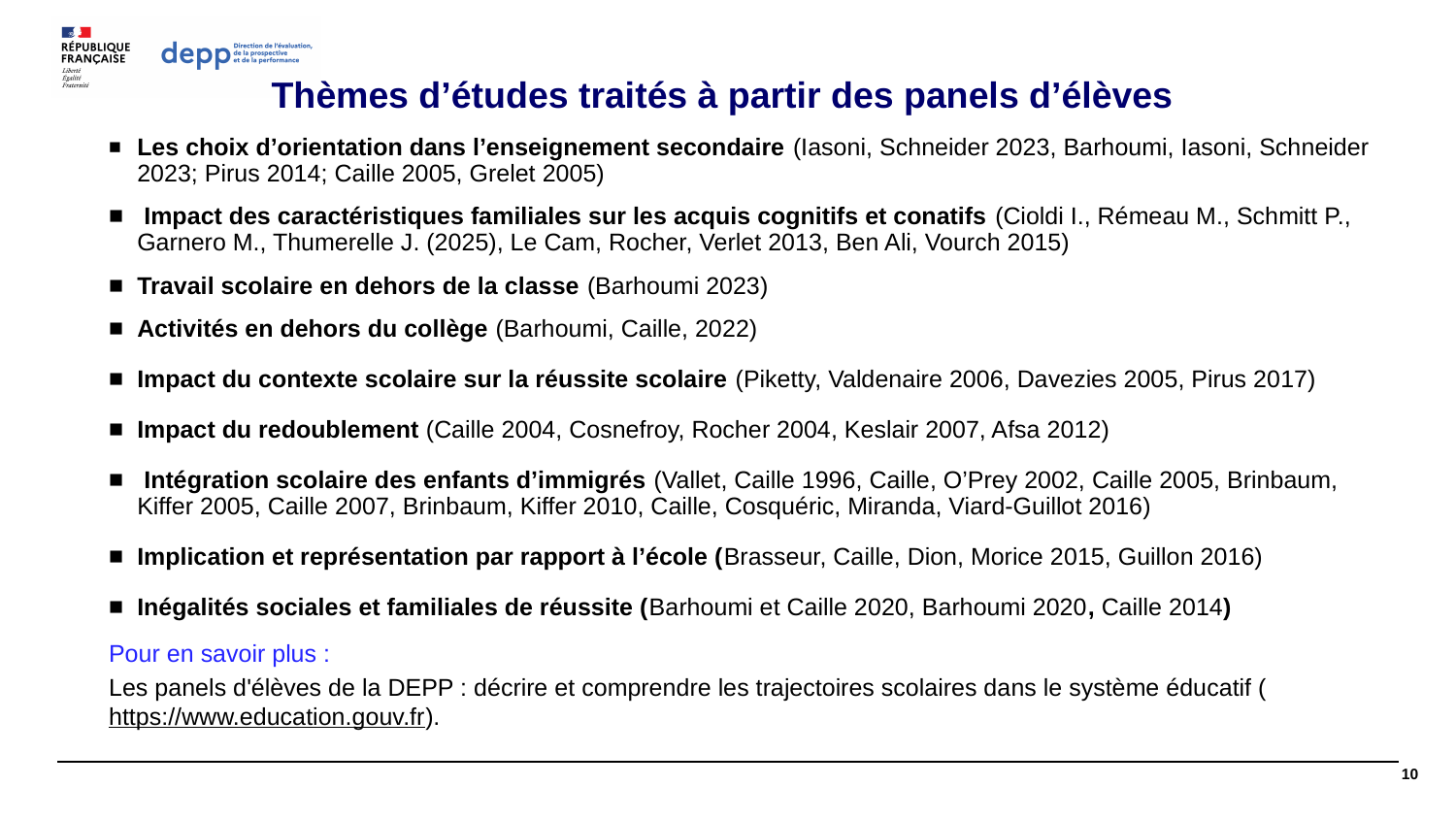

# Thèmes d’études traités à partir des panels d’élèves

Les choix d’orientation dans l’enseignement secondaire (Iasoni, Schneider 2023, Barhoumi, Iasoni, Schneider 2023; Pirus 2014; Caille 2005, Grelet 2005)
 Impact des caractéristiques familiales sur les acquis cognitifs et conatifs (Cioldi I., Rémeau M., Schmitt P., Garnero M., Thumerelle J. (2025), Le Cam, Rocher, Verlet 2013, Ben Ali, Vourch 2015)
Travail scolaire en dehors de la classe (Barhoumi 2023)
Activités en dehors du collège (Barhoumi, Caille, 2022)
Impact du contexte scolaire sur la réussite scolaire (Piketty, Valdenaire 2006, Davezies 2005, Pirus 2017)
Impact du redoublement (Caille 2004, Cosnefroy, Rocher 2004, Keslair 2007, Afsa 2012)
 Intégration scolaire des enfants d’immigrés (Vallet, Caille 1996, Caille, O’Prey 2002, Caille 2005, Brinbaum, Kiffer 2005, Caille 2007, Brinbaum, Kiffer 2010, Caille, Cosquéric, Miranda, Viard-Guillot 2016)
Implication et représentation par rapport à l’école (Brasseur, Caille, Dion, Morice 2015, Guillon 2016)
Inégalités sociales et familiales de réussite (Barhoumi et Caille 2020, Barhoumi 2020, Caille 2014)
Pour en savoir plus :
Les panels d'élèves de la DEPP : décrire et comprendre les trajectoires scolaires dans le système éducatif (https://www.education.gouv.fr).

10